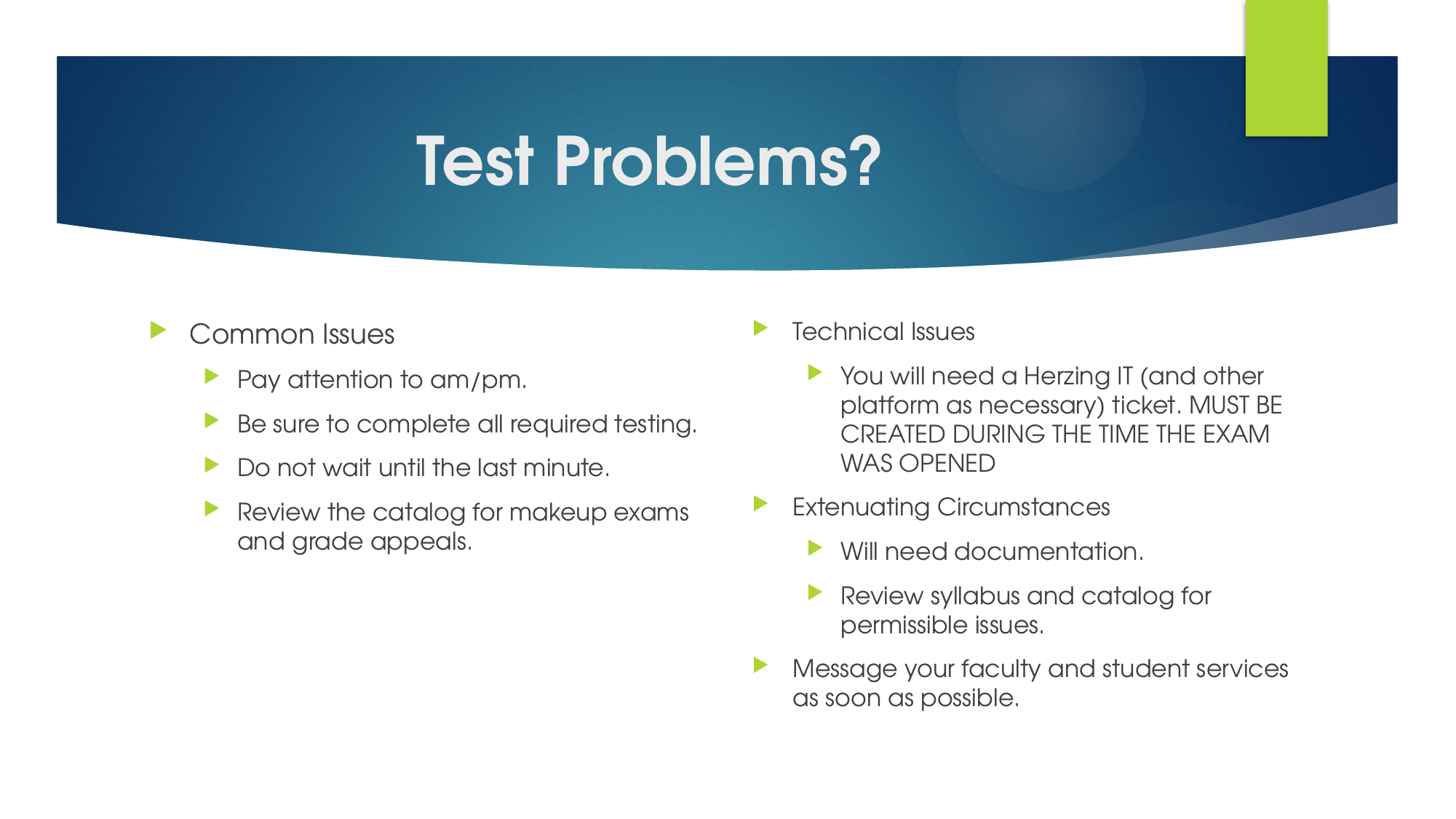

# Test Problems?
Common Issues
Pay attention to am/pm.
Be sure to complete all required testing.
Do not wait until the last minute.
Review the catalog for makeup exams and grade appeals.
Technical Issues
You will need a Herzing IT (and other platform as necessary) ticket. MUST BE CREATED DURING THE TIME THE EXAM WAS OPENED
Extenuating Circumstances
Will need documentation.
Review syllabus and catalog for permissible issues.
Message your faculty and student services as soon as possible.